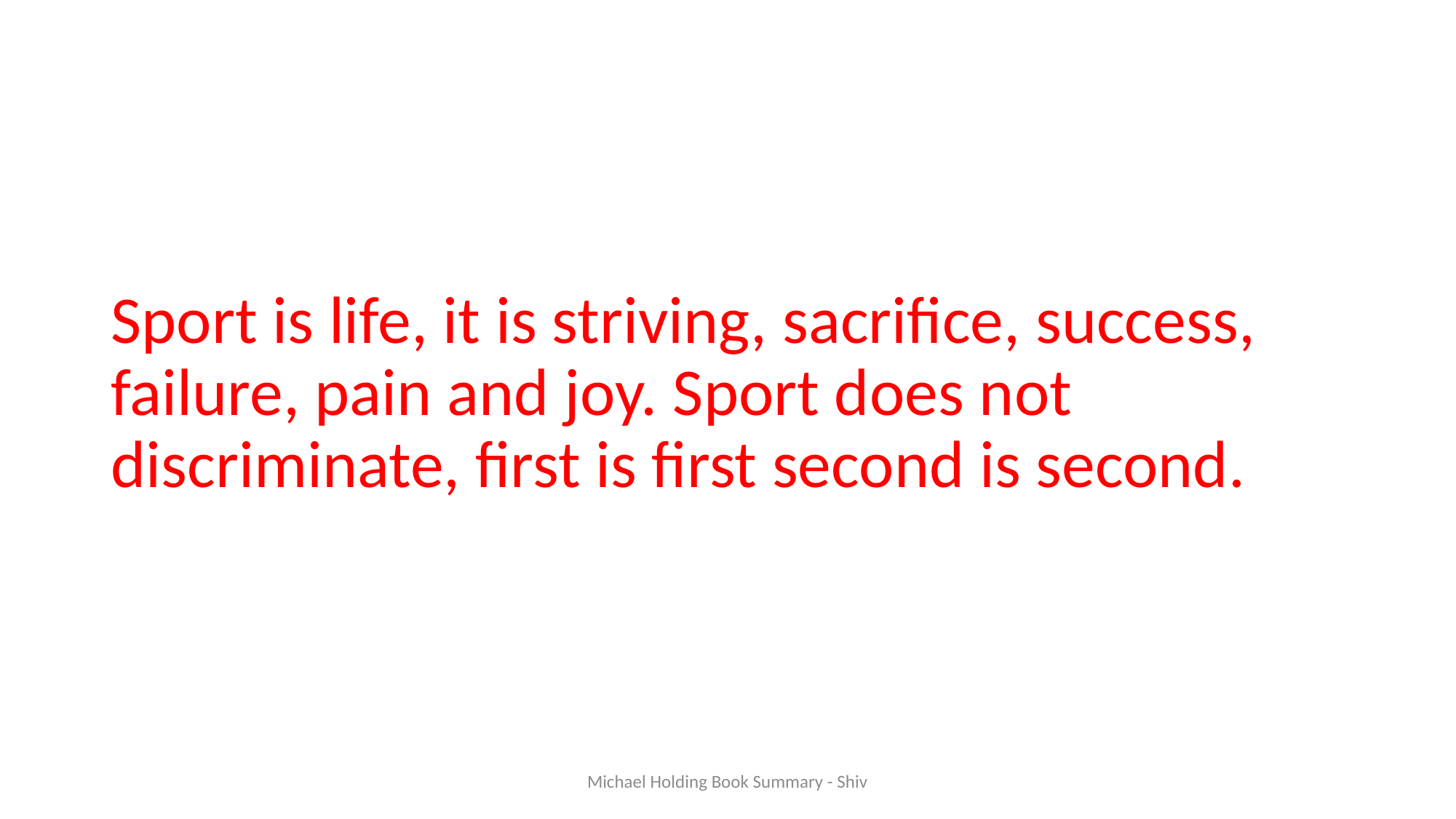

# Sport is life, it is striving, sacrifice, success, failure, pain and joy. Sport does not discriminate, first is first second is second.
Michael Holding Book Summary - Shiv